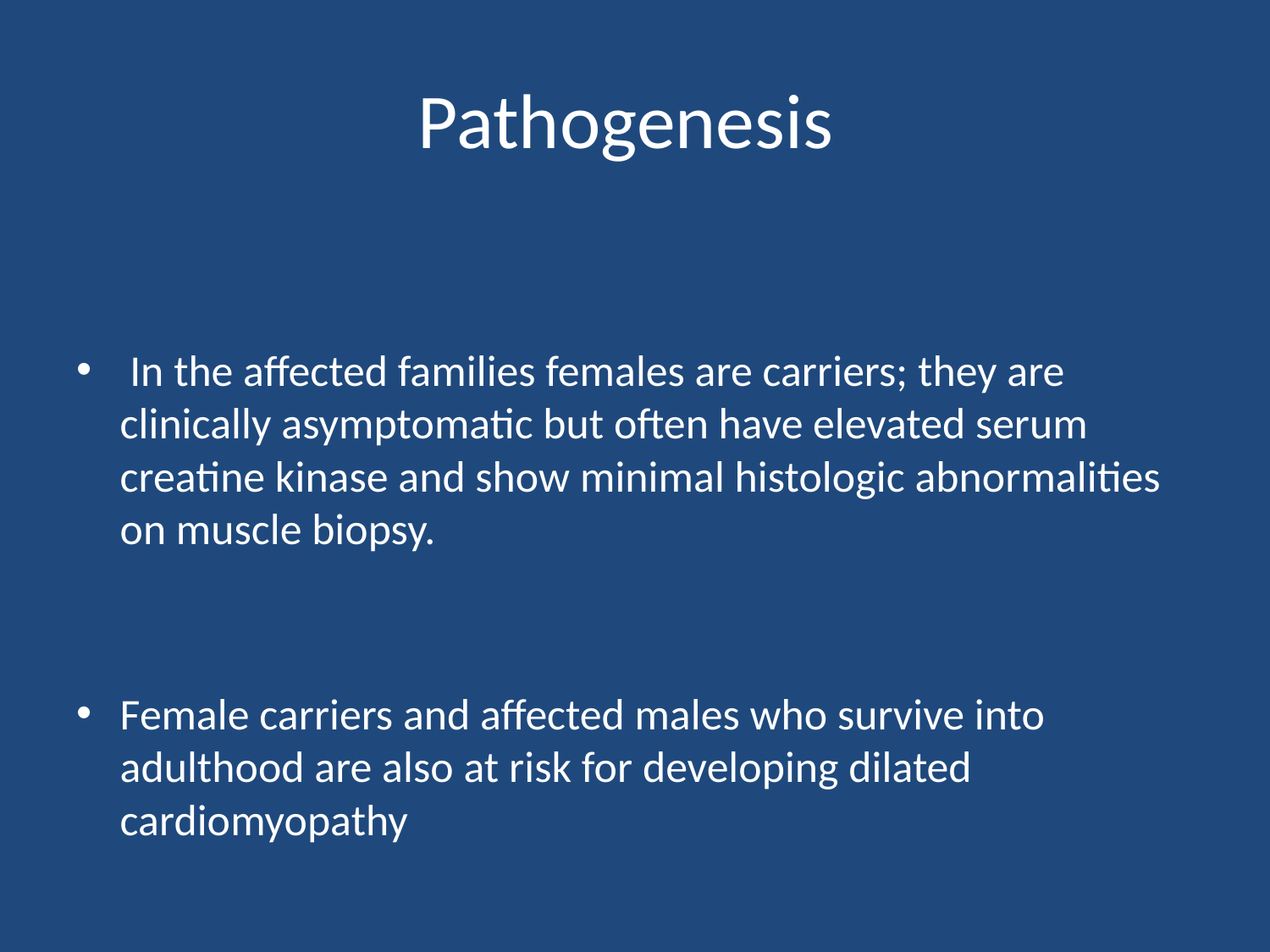

# Pathogenesis

 In the affected families females are carriers; they are clinically asymptomatic but often have elevated serum creatine kinase and show minimal histologic abnormalities on muscle biopsy.

Female carriers and affected males who survive into adulthood are also at risk for developing dilated cardiomyopathy